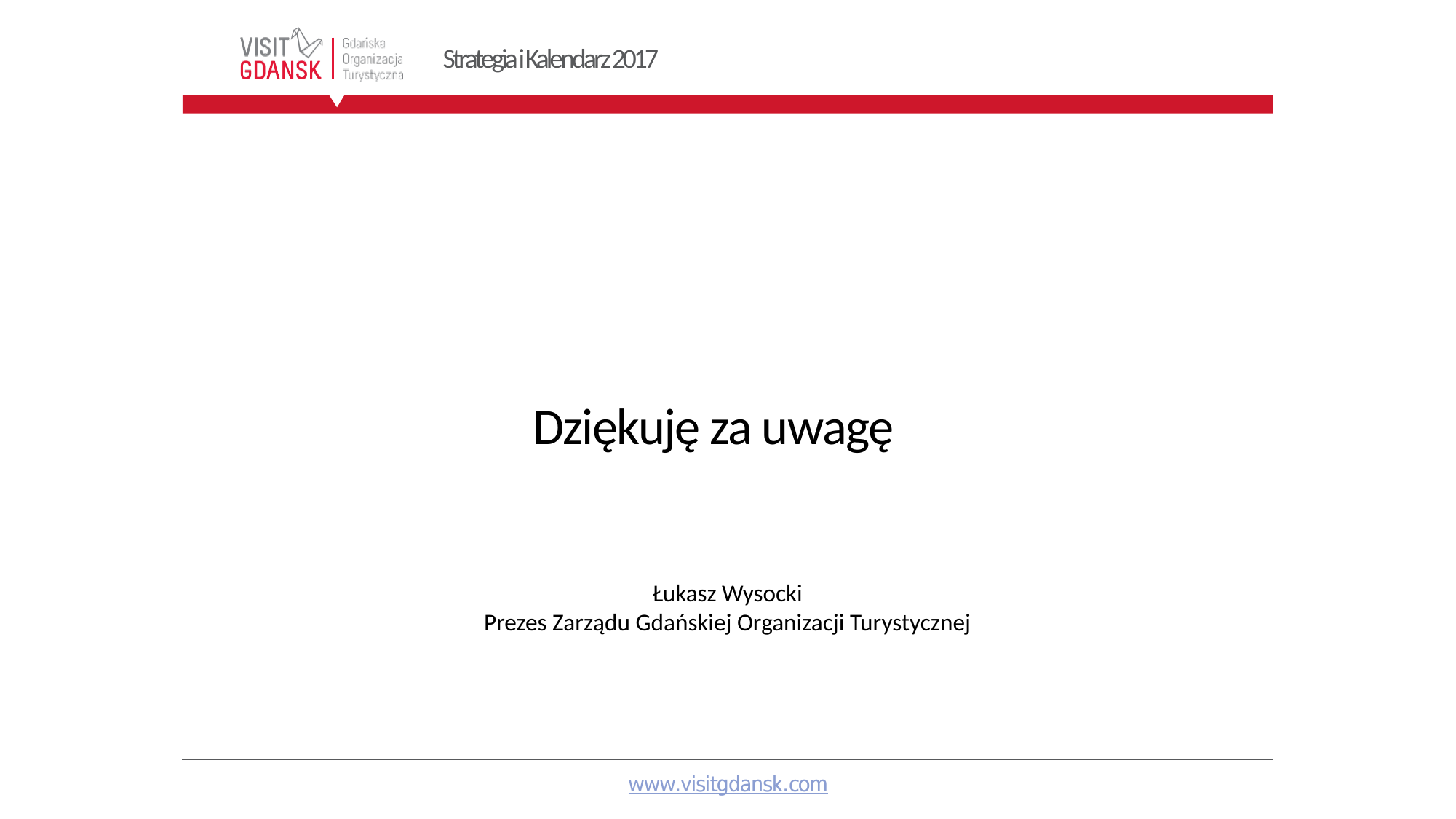

Strategia i Kalendarz 2017

# Dziękuję za uwagę
Łukasz Wysocki
Prezes Zarządu Gdańskiej Organizacji Turystycznej

www.visitgdansk.com